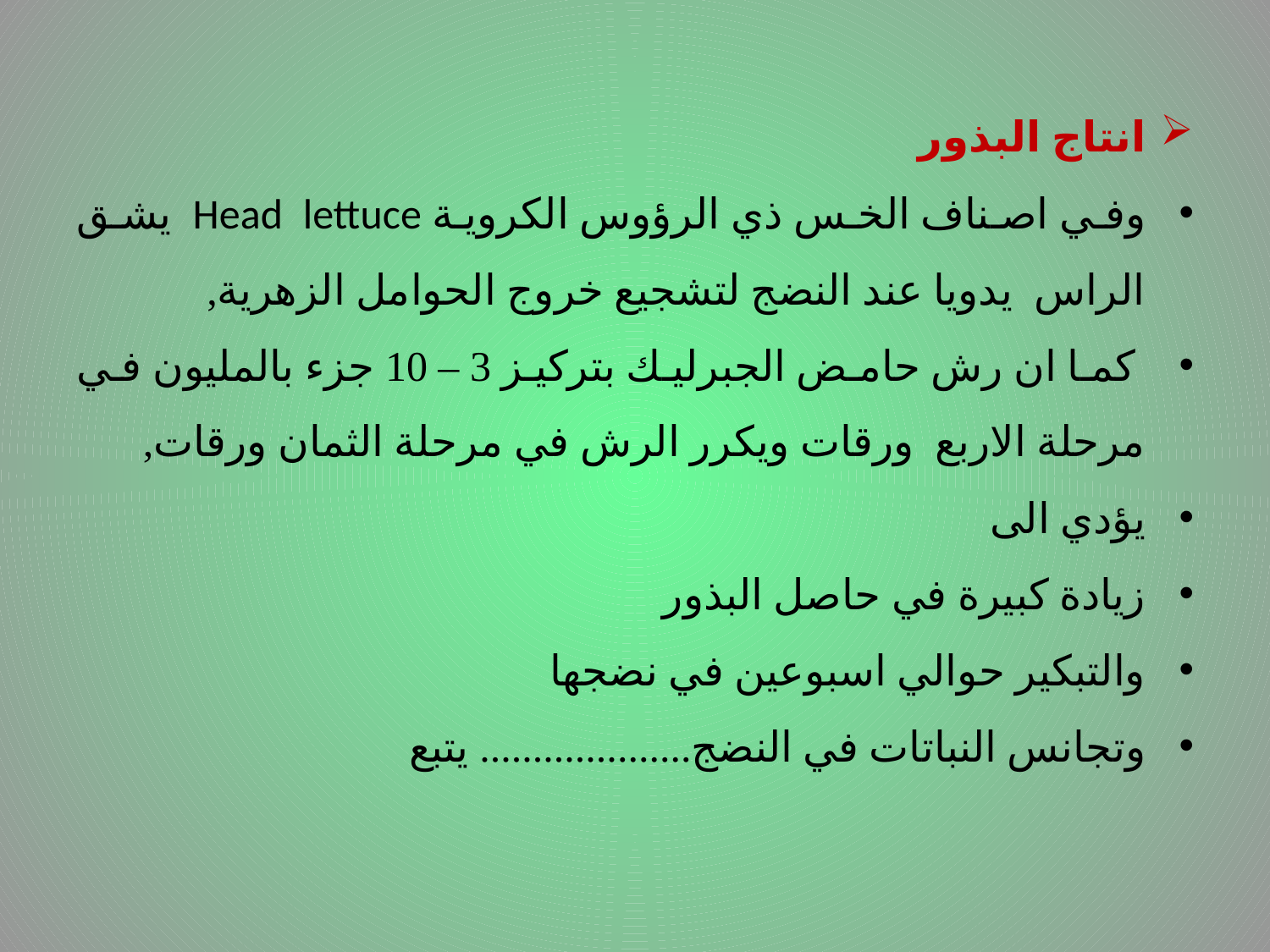

# .

انتاج البذور
وفي اصناف الخس ذي الرؤوس الكروية Head lettuce  يشق الراس  يدويا عند النضج لتشجيع خروج الحوامل الزهرية,
 كما ان رش حامض الجبرليك بتركيز 3 – 10 جزء بالمليون في مرحلة الاربع  ورقات ويكرر الرش في مرحلة الثمان ورقات,
يؤدي الى
زيادة كبيرة في حاصل البذور
والتبكير حوالي اسبوعين في نضجها
وتجانس النباتات في النضج.................... يتبع